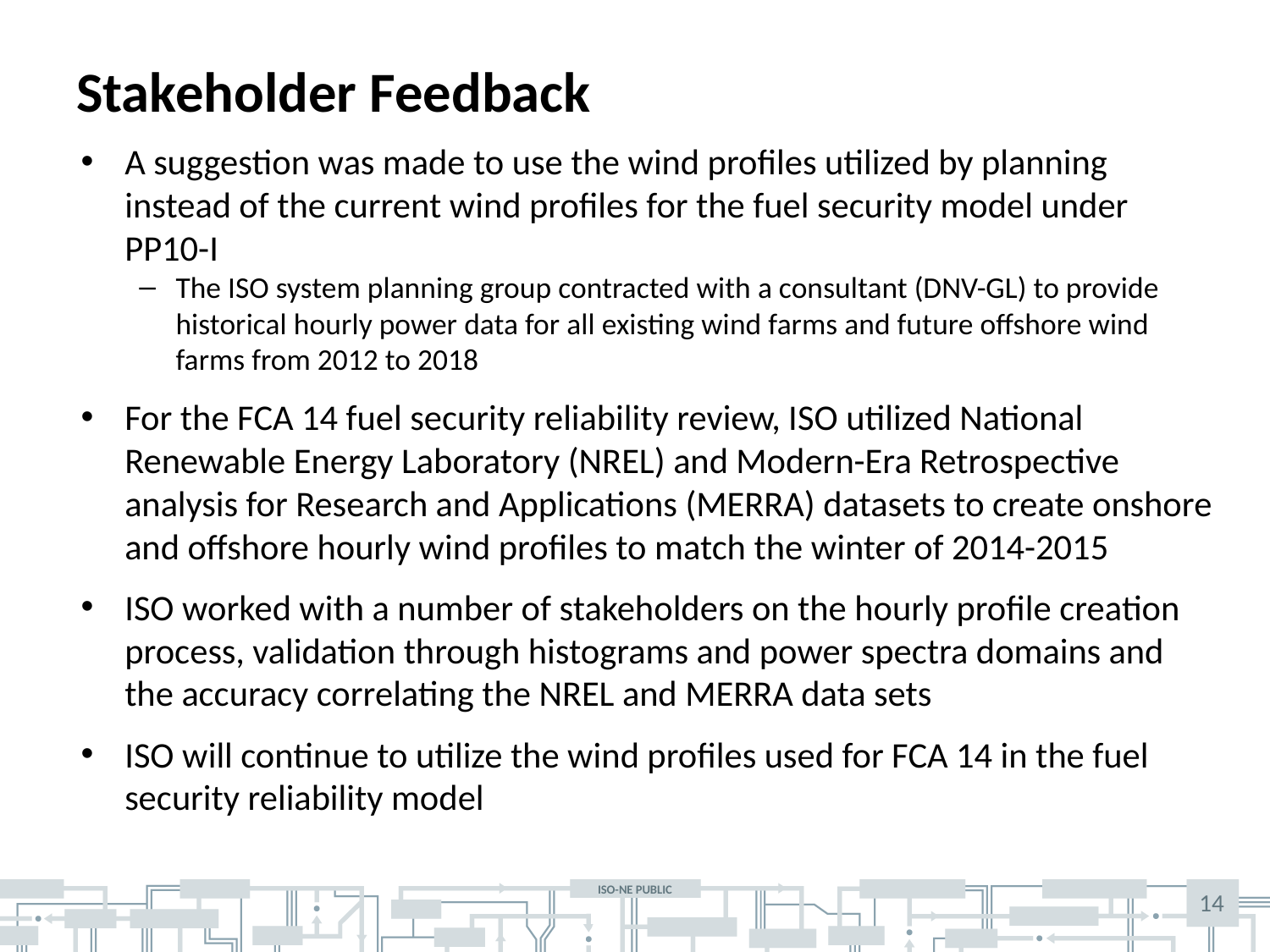

# Stakeholder Feedback
A suggestion was made to use the wind profiles utilized by planning instead of the current wind profiles for the fuel security model under PP10-I
The ISO system planning group contracted with a consultant (DNV-GL) to provide historical hourly power data for all existing wind farms and future offshore wind farms from 2012 to 2018
For the FCA 14 fuel security reliability review, ISO utilized National Renewable Energy Laboratory (NREL) and Modern-Era Retrospective analysis for Research and Applications (MERRA) datasets to create onshore and offshore hourly wind profiles to match the winter of 2014-2015
ISO worked with a number of stakeholders on the hourly profile creation process, validation through histograms and power spectra domains and the accuracy correlating the NREL and MERRA data sets
ISO will continue to utilize the wind profiles used for FCA 14 in the fuel security reliability model
14